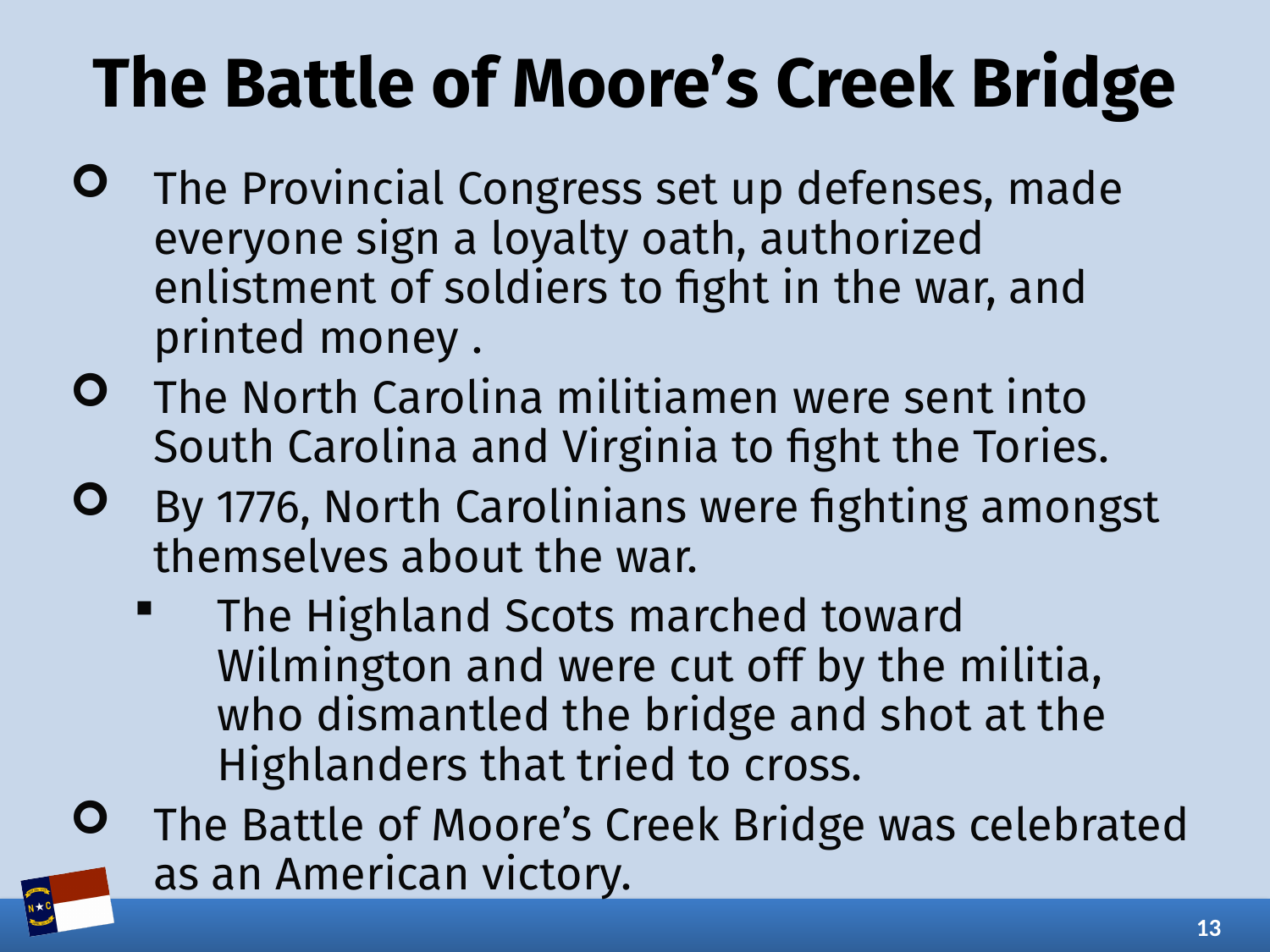

# The Battle of Moore’s Creek Bridge
The Provincial Congress set up defenses, made everyone sign a loyalty oath, authorized enlistment of soldiers to fight in the war, and printed money .
The North Carolina militiamen were sent into South Carolina and Virginia to fight the Tories.
By 1776, North Carolinians were fighting amongst themselves about the war.
The Highland Scots marched toward Wilmington and were cut off by the militia, who dismantled the bridge and shot at the Highlanders that tried to cross.
The Battle of Moore’s Creek Bridge was celebrated as an American victory.
13